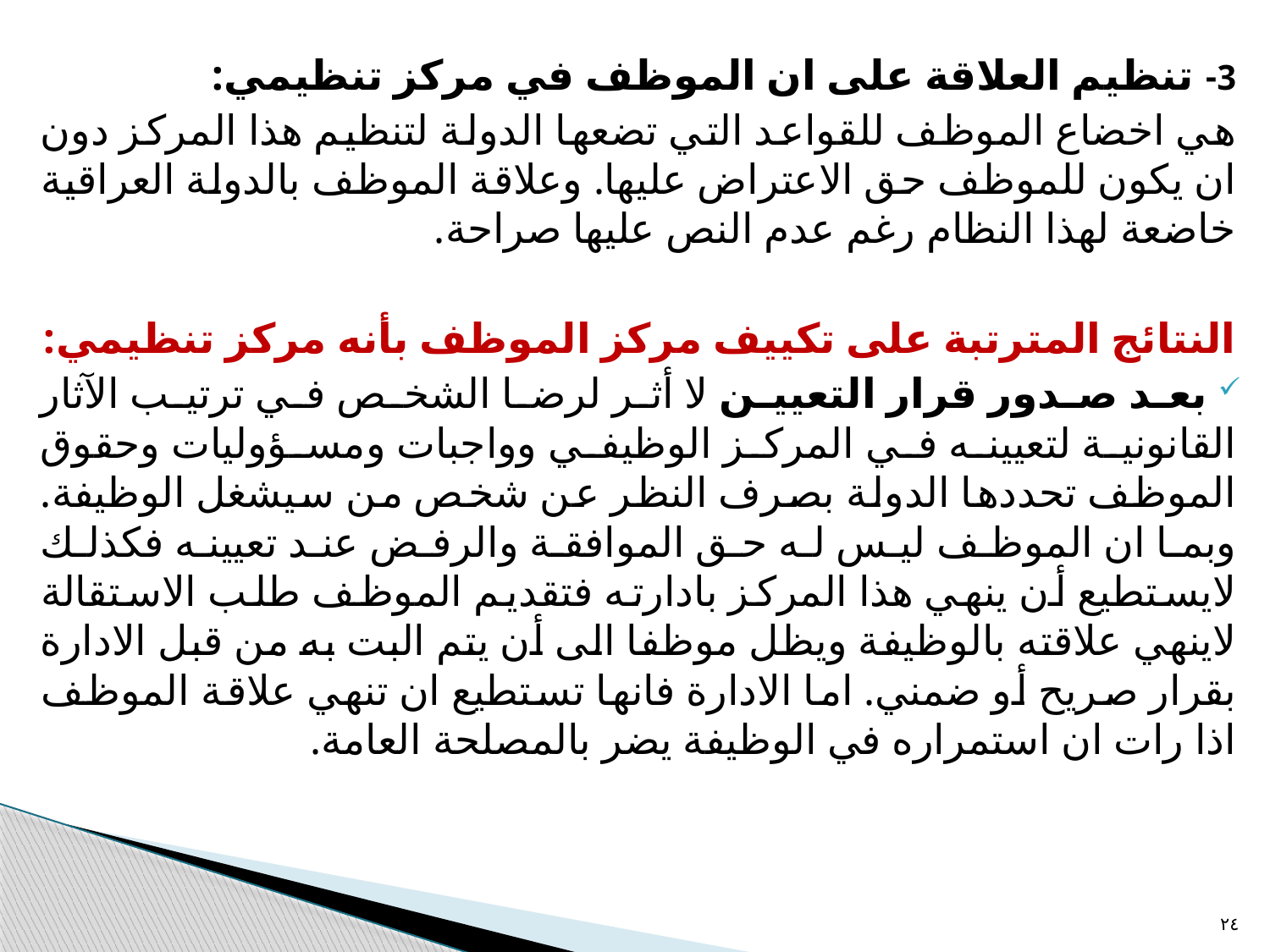

3- تنظيم العلاقة على ان الموظف في مركز تنظيمي:
هي اخضاع الموظف للقواعد التي تضعها الدولة لتنظيم هذا المركز دون ان يكون للموظف حق الاعتراض عليها. وعلاقة الموظف بالدولة العراقية خاضعة لهذا النظام رغم عدم النص عليها صراحة.

النتائج المترتبة على تكييف مركز الموظف بأنه مركز تنظيمي:
 بعد صدور قرار التعيين لا أثر لرضا الشخص في ترتيب الآثار القانونية لتعيينه في المركز الوظيفي وواجبات ومسؤوليات وحقوق الموظف تحددها الدولة بصرف النظر عن شخص من سيشغل الوظيفة. وبما ان الموظف ليس له حق الموافقة والرفض عند تعيينه فكذلك لايستطيع أن ينهي هذا المركز بادارته فتقديم الموظف طلب الاستقالة لاينهي علاقته بالوظيفة ويظل موظفا الى أن يتم البت به من قبل الادارة بقرار صريح أو ضمني. اما الادارة فانها تستطيع ان تنهي علاقة الموظف اذا رات ان استمراره في الوظيفة يضر بالمصلحة العامة.

٢٤